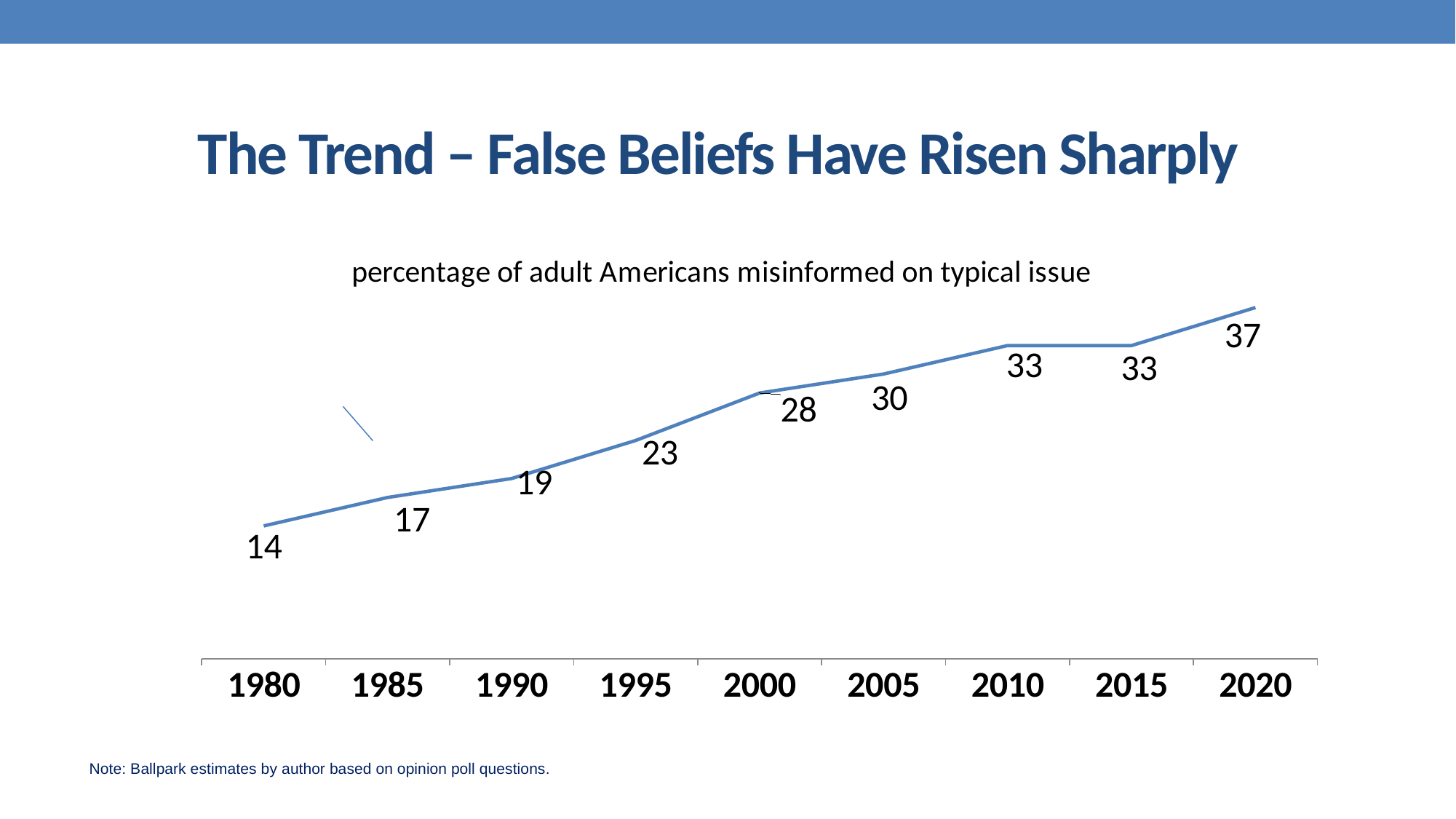

# The Trend – False Beliefs Have Risen Sharply

### Chart: percentage of adult Americans misinformed on typical issue

| Category | Misinformed |
|---|---|
| 1980 | 14.0 |
| 1985 | 17.0 |
| 1990 | 19.0 |
| 1995 | 23.0 |
| 2000 | 28.0 |
| 2005 | 30.0 |
| 2010 | 33.0 |
| 2015 | 33.0 |
| 2020 | 37.0 |
Note: Ballpark estimates by author based on opinion poll questions.